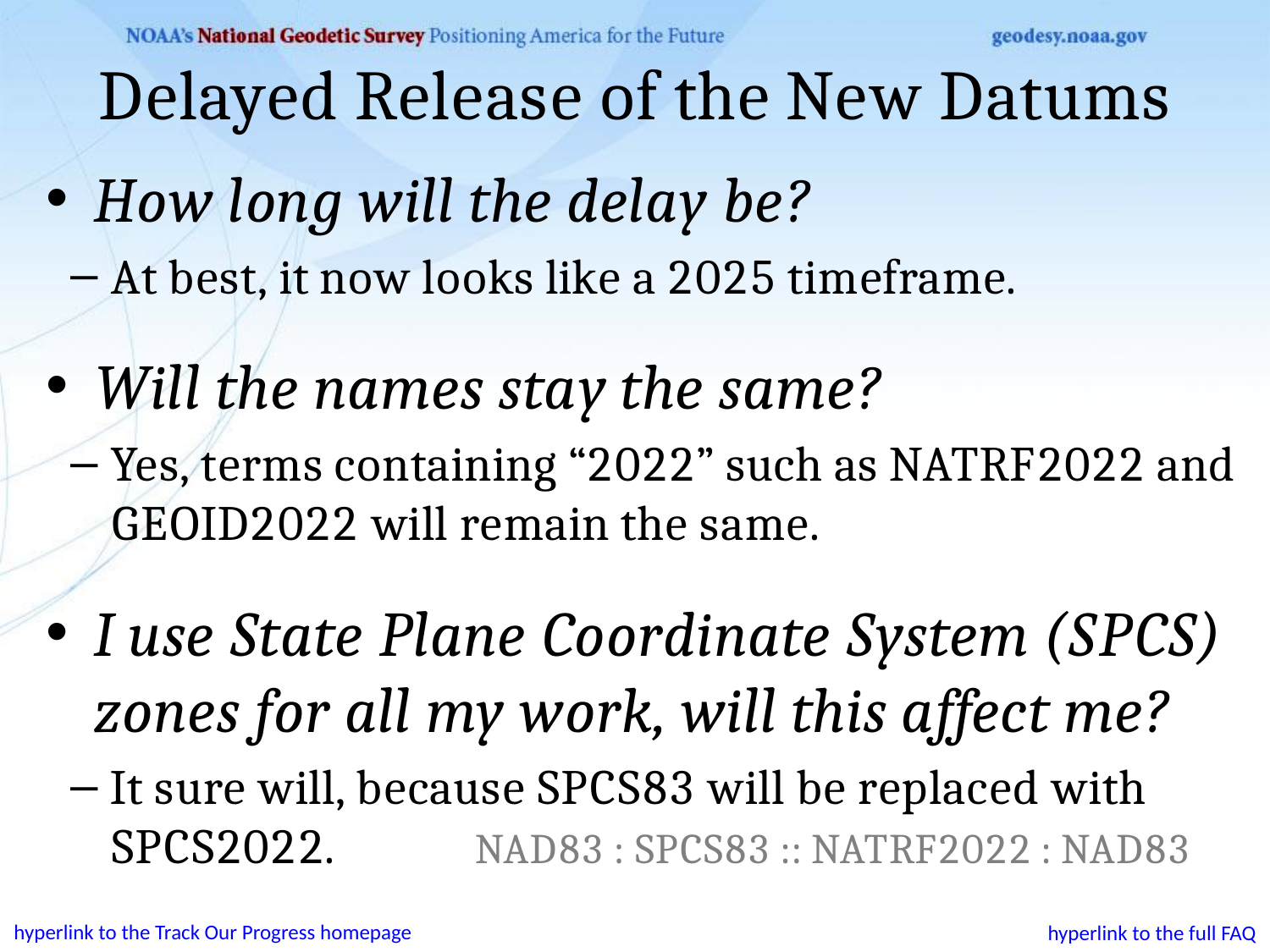

# Delayed Release of the New Datums
How long will the delay be?
At best, it now looks like a 2025 timeframe.
Will the names stay the same?
Yes, terms containing “2022” such as NATRF2022 and GEOID2022 will remain the same.
I use State Plane Coordinate System (SPCS) zones for all my work, will this affect me?
It sure will, because SPCS83 will be replaced with SPCS2022.             NAD83 : SPCS83 :: NATRF2022 : NAD83
hyperlink to the Track Our Progress homepage
hyperlink to the full FAQ